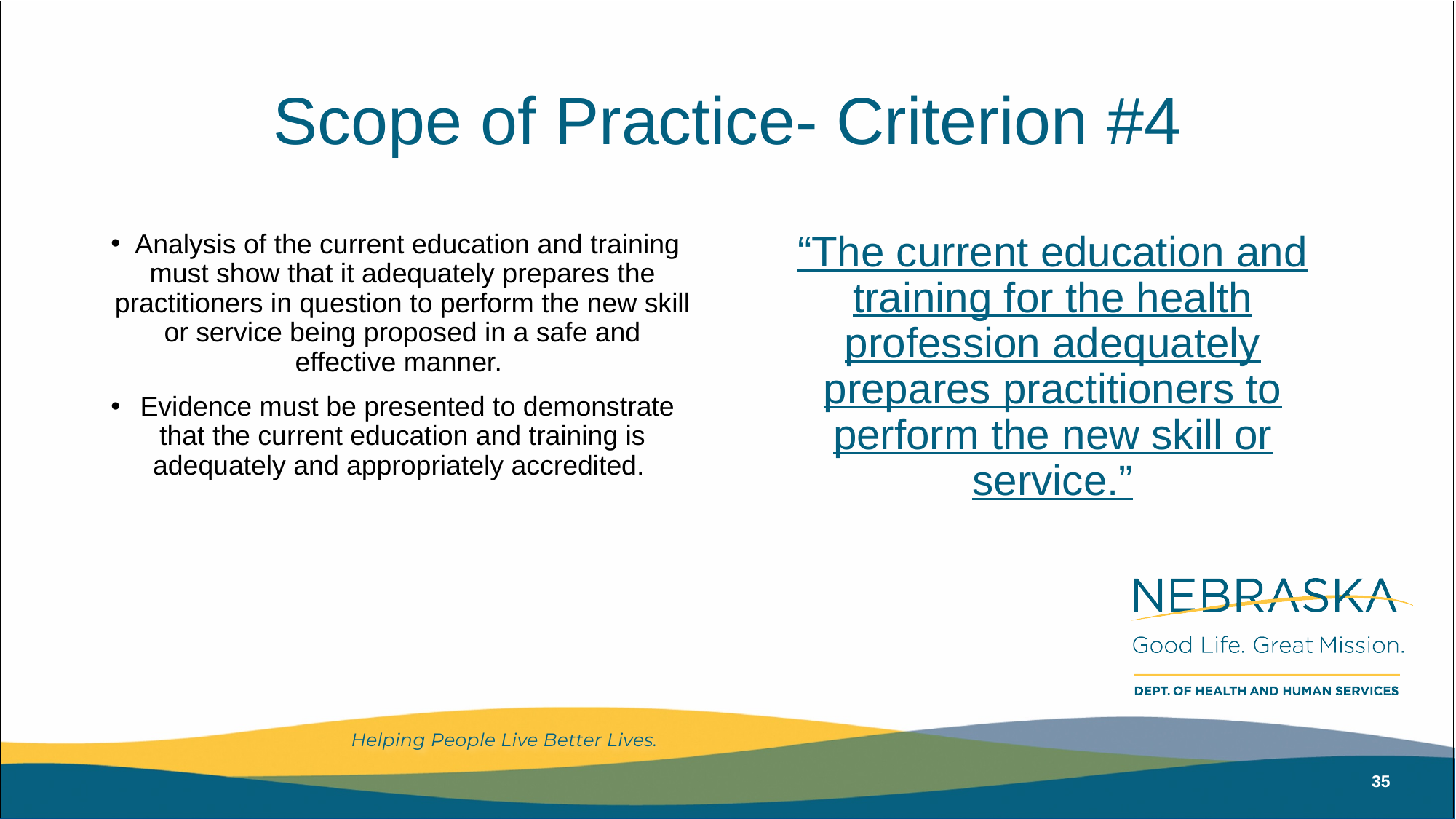

# Scope of Practice- Criterion #4
Analysis of the current education and training must show that it adequately prepares the practitioners in question to perform the new skill or service being proposed in a safe and effective manner.
Evidence must be presented to demonstrate that the current education and training is adequately and appropriately accredited.
“The current education and training for the health profession adequately prepares practitioners to perform the new skill or service.”